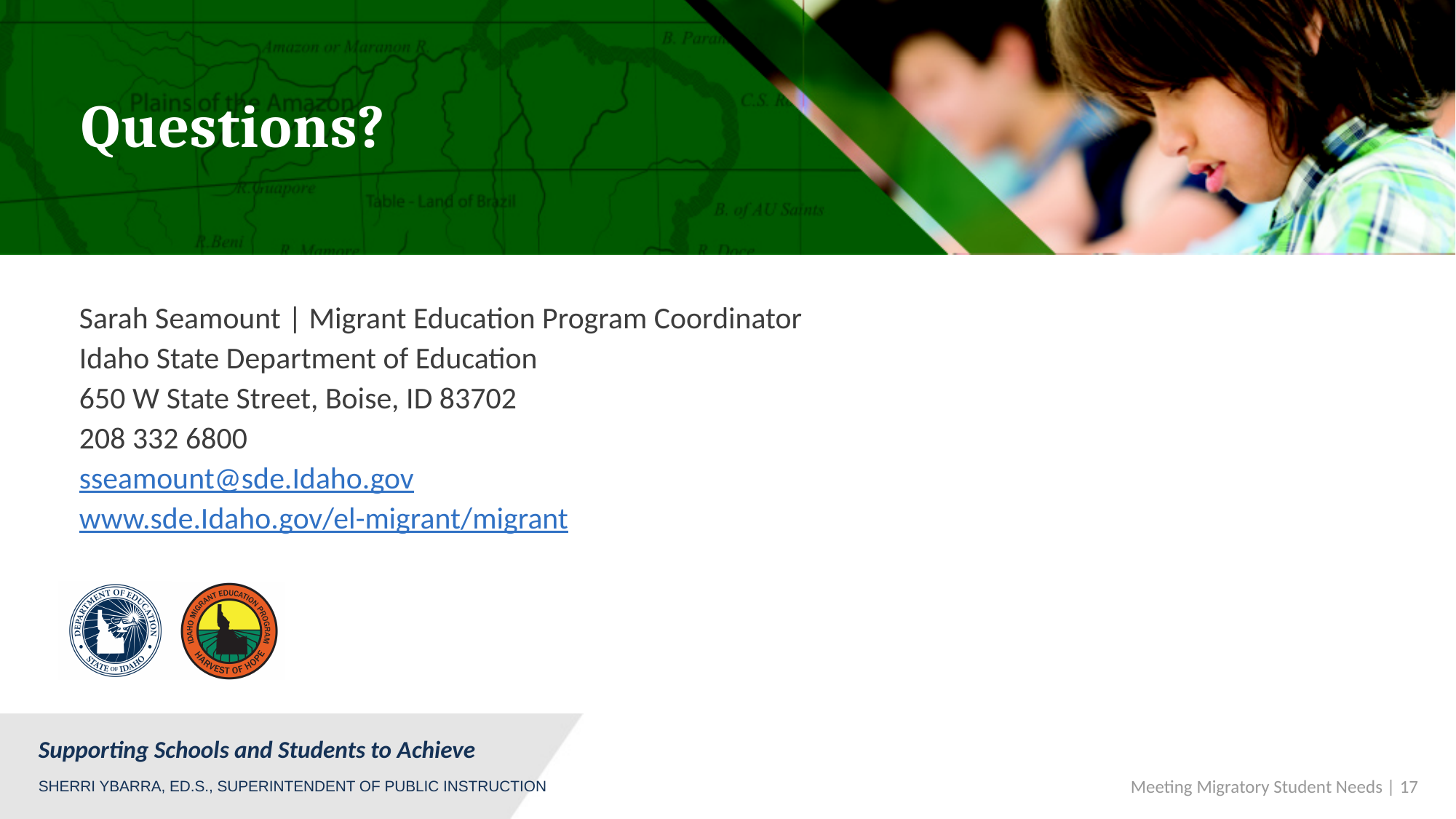

# Questions?
Sarah Seamount | Migrant Education Program Coordinator
Idaho State Department of Education
650 W State Street, Boise, ID 83702
208 332 6800
sseamount@sde.Idaho.gov
www.sde.Idaho.gov/el-migrant/migrant
 Meeting Migratory Student Needs | 17